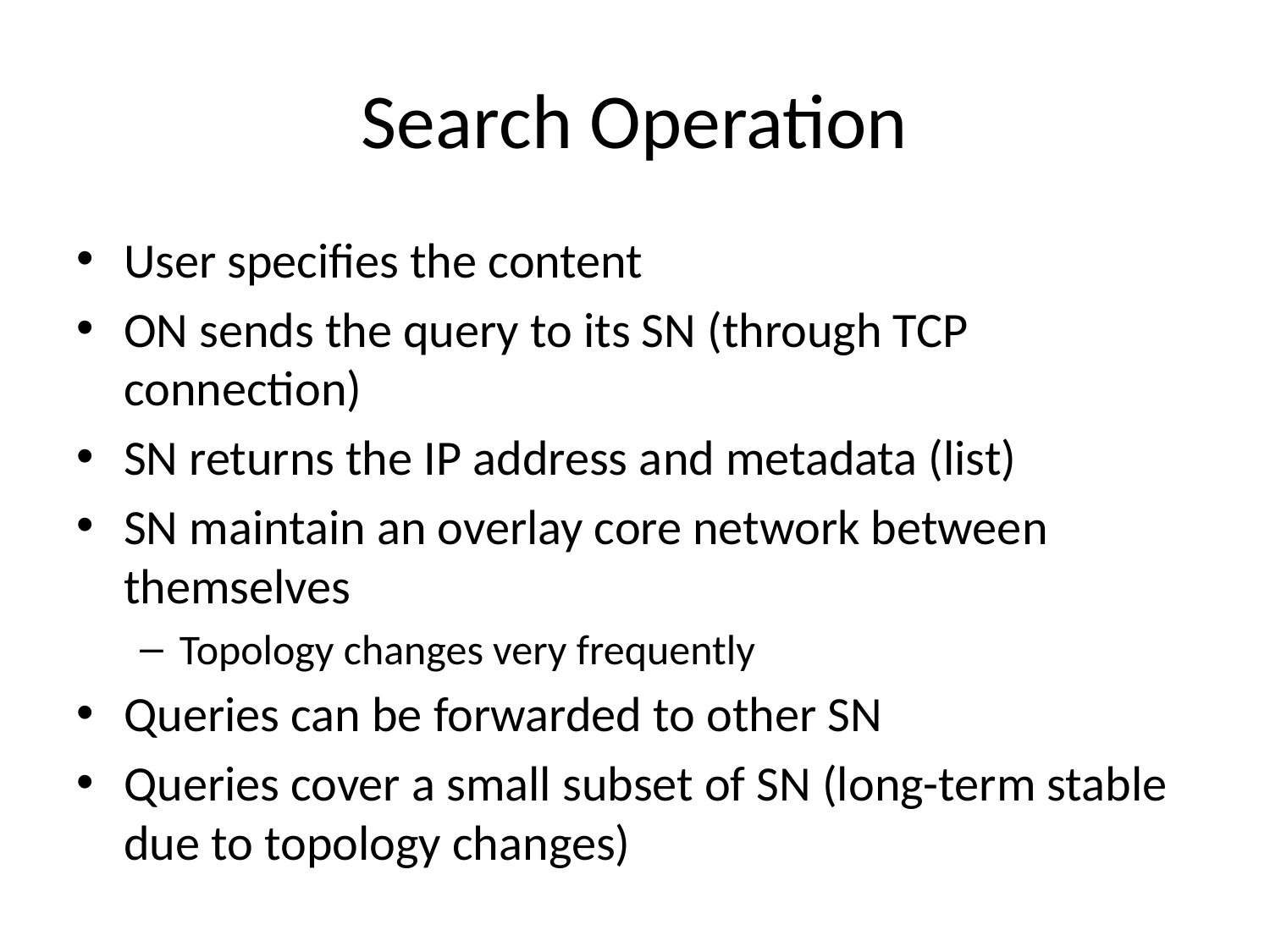

# Search Operation
User specifies the content
ON sends the query to its SN (through TCP connection)
SN returns the IP address and metadata (list)
SN maintain an overlay core network between themselves
Topology changes very frequently
Queries can be forwarded to other SN
Queries cover a small subset of SN (long-term stable due to topology changes)